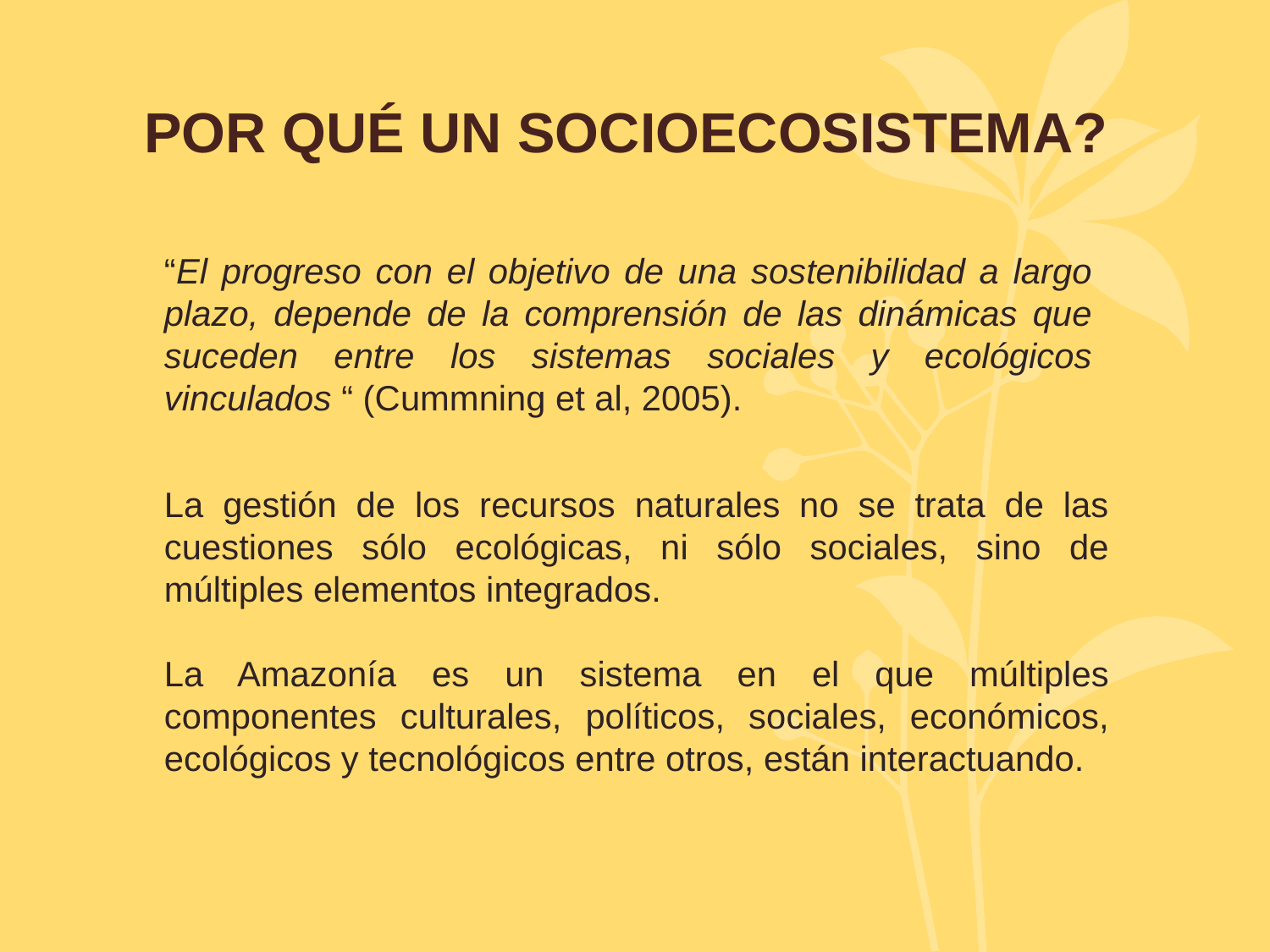

# POR QUÉ UN SOCIOECOSISTEMA?
“El progreso con el objetivo de una sostenibilidad a largo plazo, depende de la comprensión de las dinámicas que suceden entre los sistemas sociales y ecológicos vinculados “ (Cummning et al, 2005).
La gestión de los recursos naturales no se trata de las cuestiones sólo ecológicas, ni sólo sociales, sino de múltiples elementos integrados.

La Amazonía es un sistema en el que múltiples componentes culturales, políticos, sociales, económicos, ecológicos y tecnológicos entre otros, están interactuando.